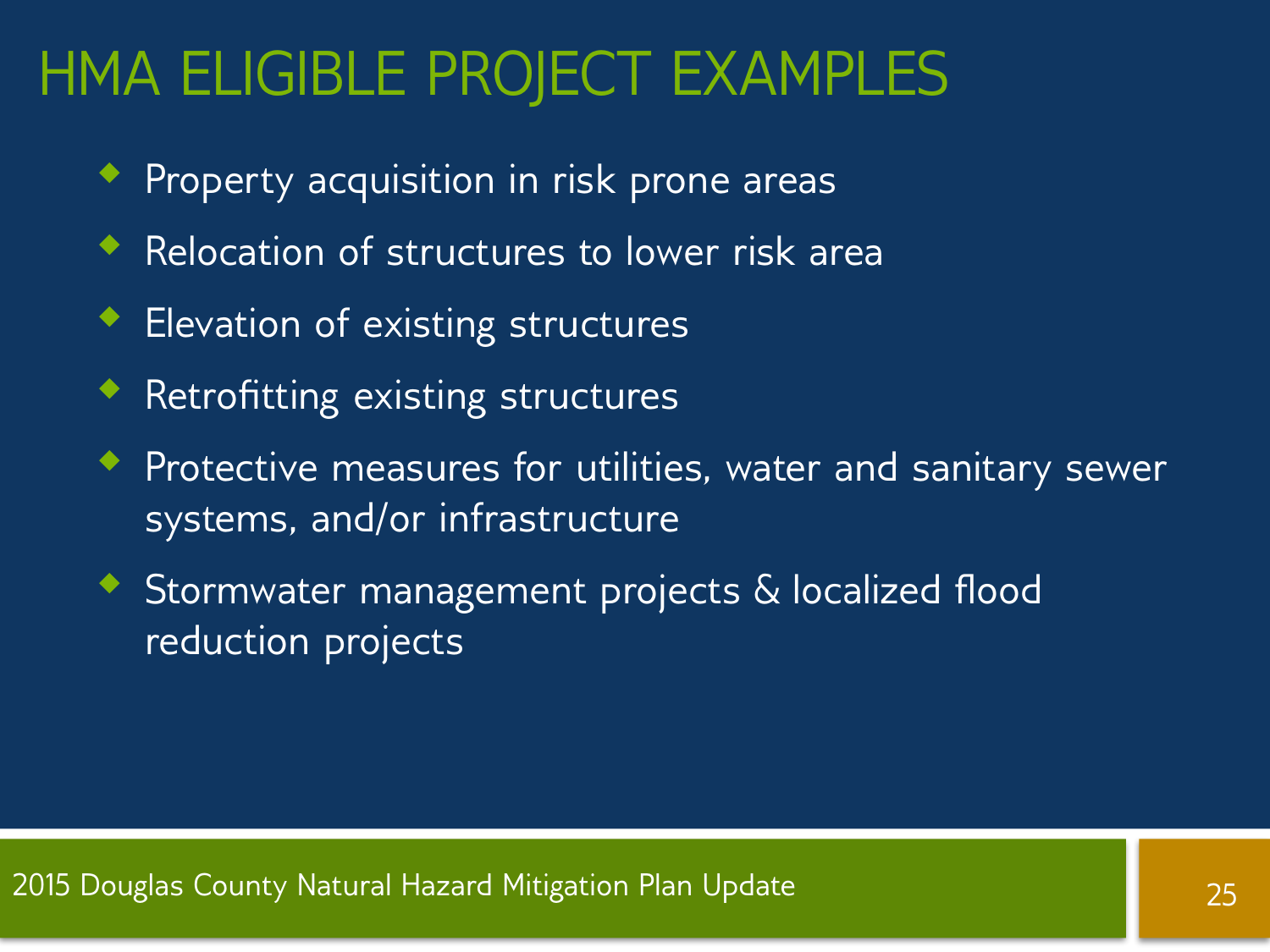

# HMA Eligible Project examples
Property acquisition in risk prone areas
Relocation of structures to lower risk area
Elevation of existing structures
Retrofitting existing structures
Protective measures for utilities, water and sanitary sewer systems, and/or infrastructure
Stormwater management projects & localized flood reduction projects
25